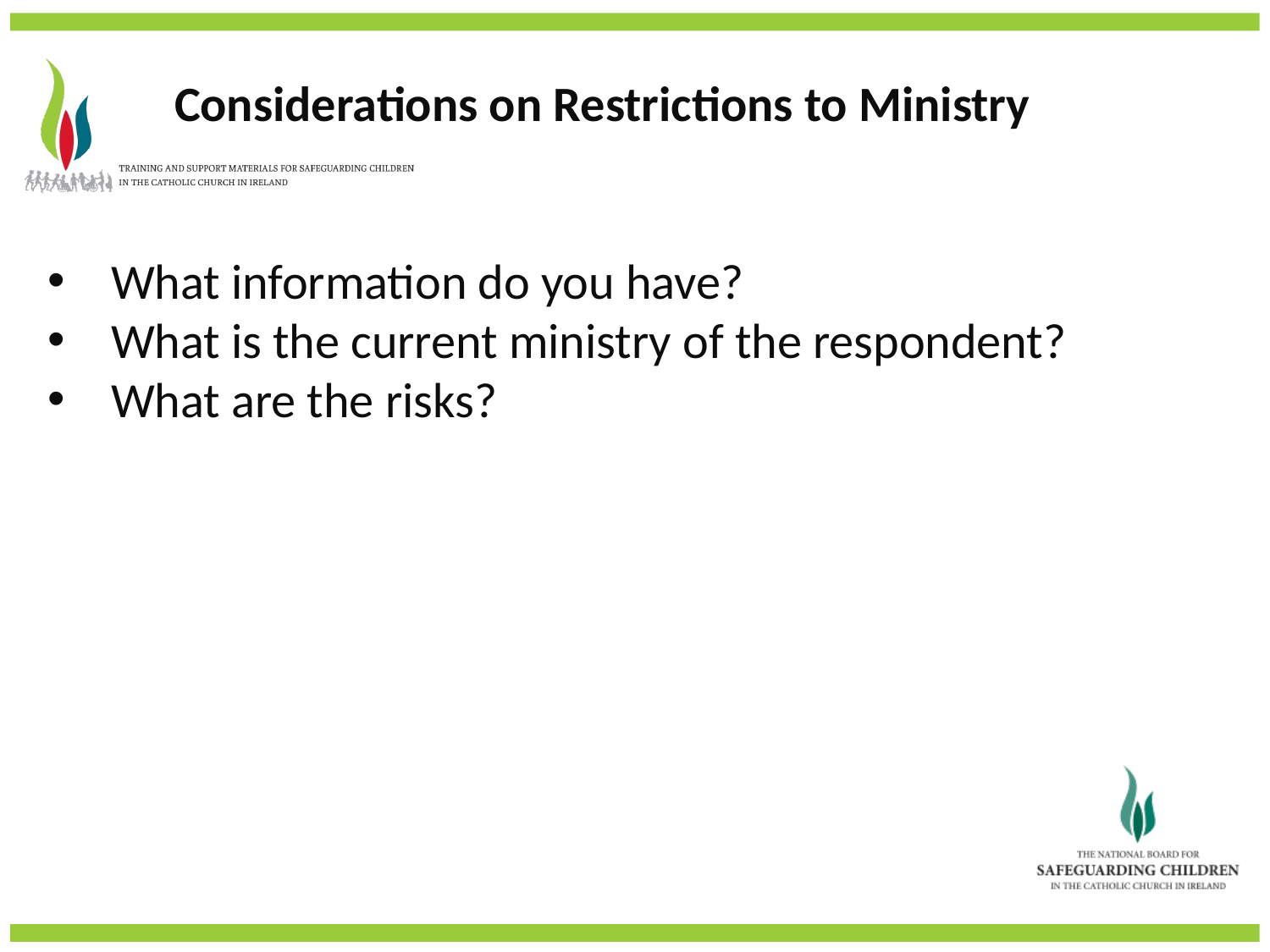

Considerations on Restrictions to Ministry

What information do you have?
What is the current ministry of the respondent?
What are the risks?